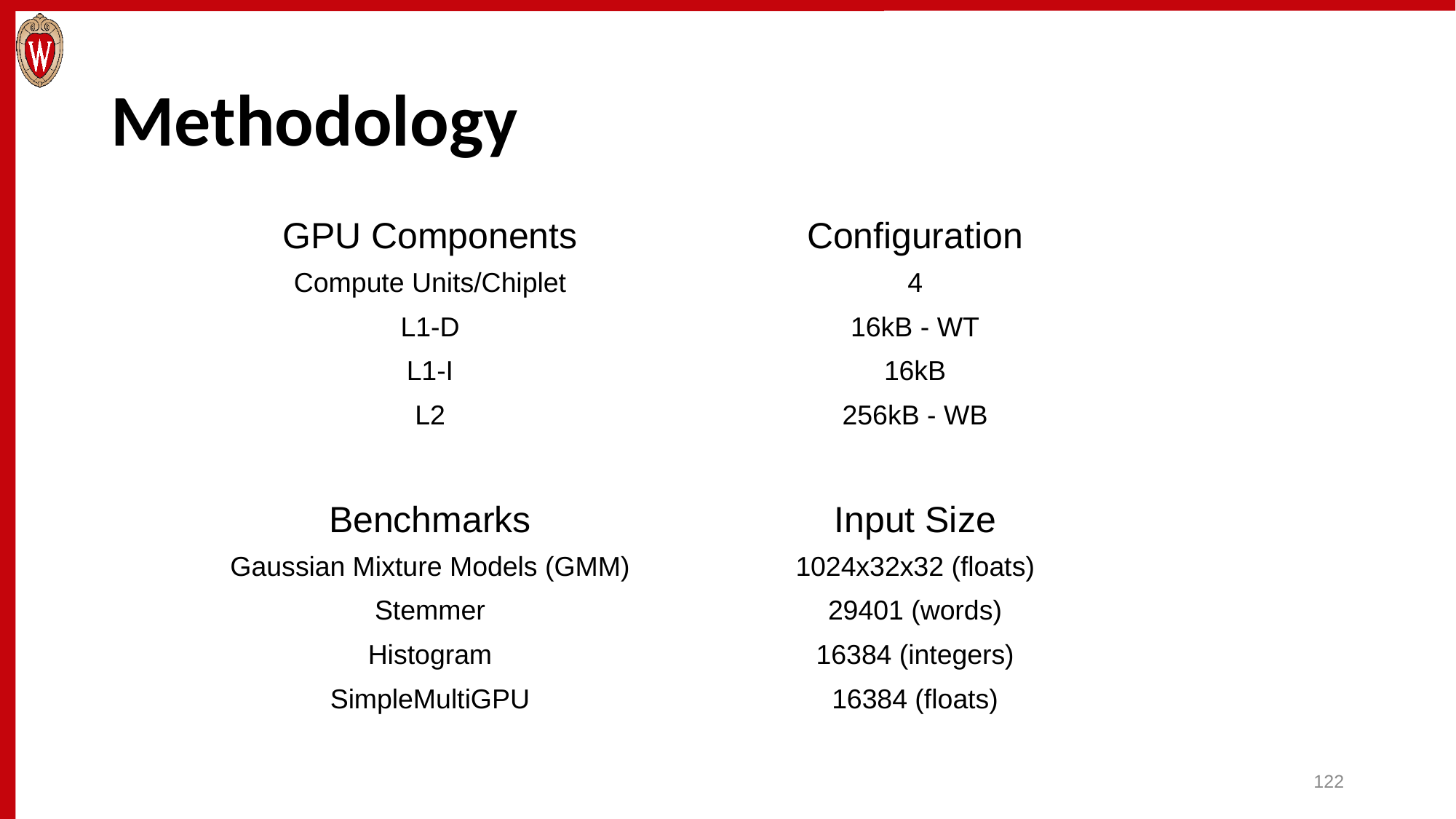

# Methodology
| GPU Components | Configuration |
| --- | --- |
| Compute Units/Chiplet | 4 |
| L1-D | 16kB - WT |
| L1-I | 16kB |
| L2 | 256kB - WB |
| Benchmarks | Input Size |
| --- | --- |
| Gaussian Mixture Models (GMM) | 1024x32x32 (floats) |
| Stemmer | 29401 (words) |
| Histogram | 16384 (integers) |
| SimpleMultiGPU | 16384 (floats) |
122